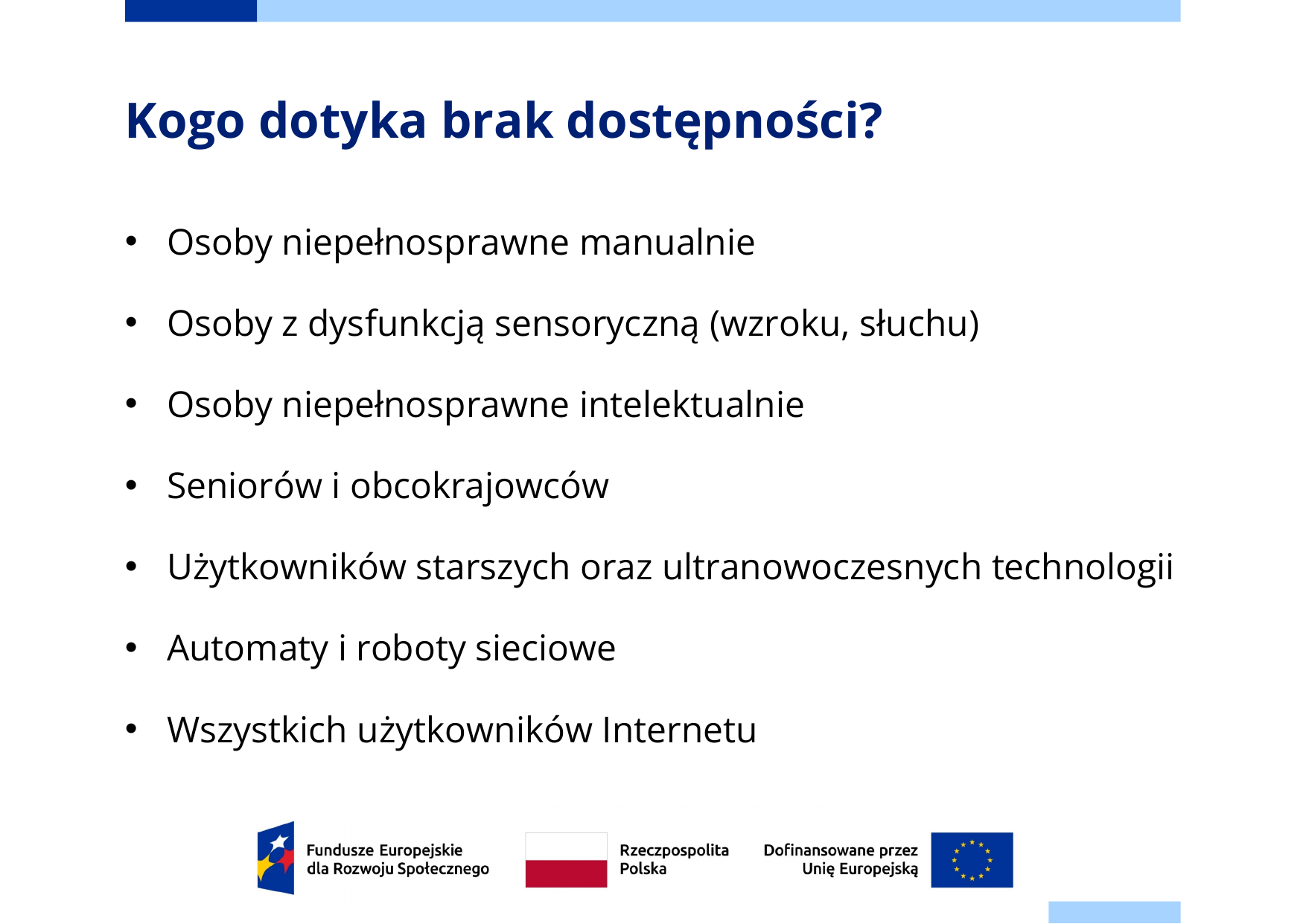

# Kogo dotyka brak dostępności?
Osoby niepełnosprawne manualnie
Osoby z dysfunkcją sensoryczną (wzroku, słuchu)
Osoby niepełnosprawne intelektualnie
Seniorów i obcokrajowców
Użytkowników starszych oraz ultranowoczesnych technologii
Automaty i roboty sieciowe
Wszystkich użytkowników Internetu